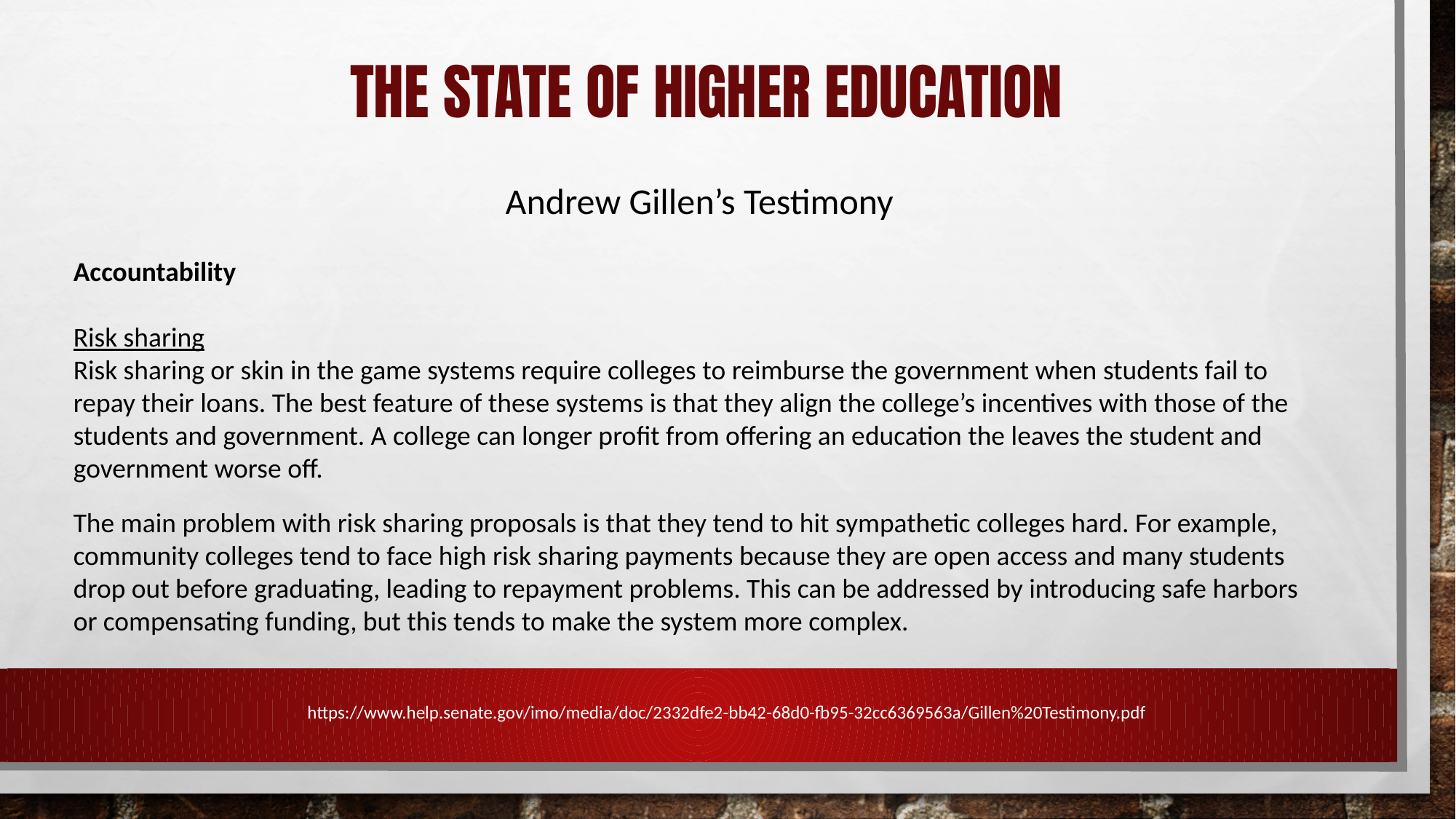

# The State of Higher Education
Andrew Gillen’s Testimony

Accountability

Risk sharing
Risk sharing or skin in the game systems require colleges to reimburse the government when students fail to repay their loans. The best feature of these systems is that they align the college’s incentives with those of the students and government. A college can longer profit from offering an education the leaves the student and government worse off.

The main problem with risk sharing proposals is that they tend to hit sympathetic colleges hard. For example, community colleges tend to face high risk sharing payments because they are open access and many students drop out before graduating, leading to repayment problems. This can be addressed by introducing safe harbors or compensating funding, but this tends to make the system more complex.
https://www.help.senate.gov/imo/media/doc/2332dfe2-bb42-68d0-fb95-32cc6369563a/Gillen%20Testimony.pdf